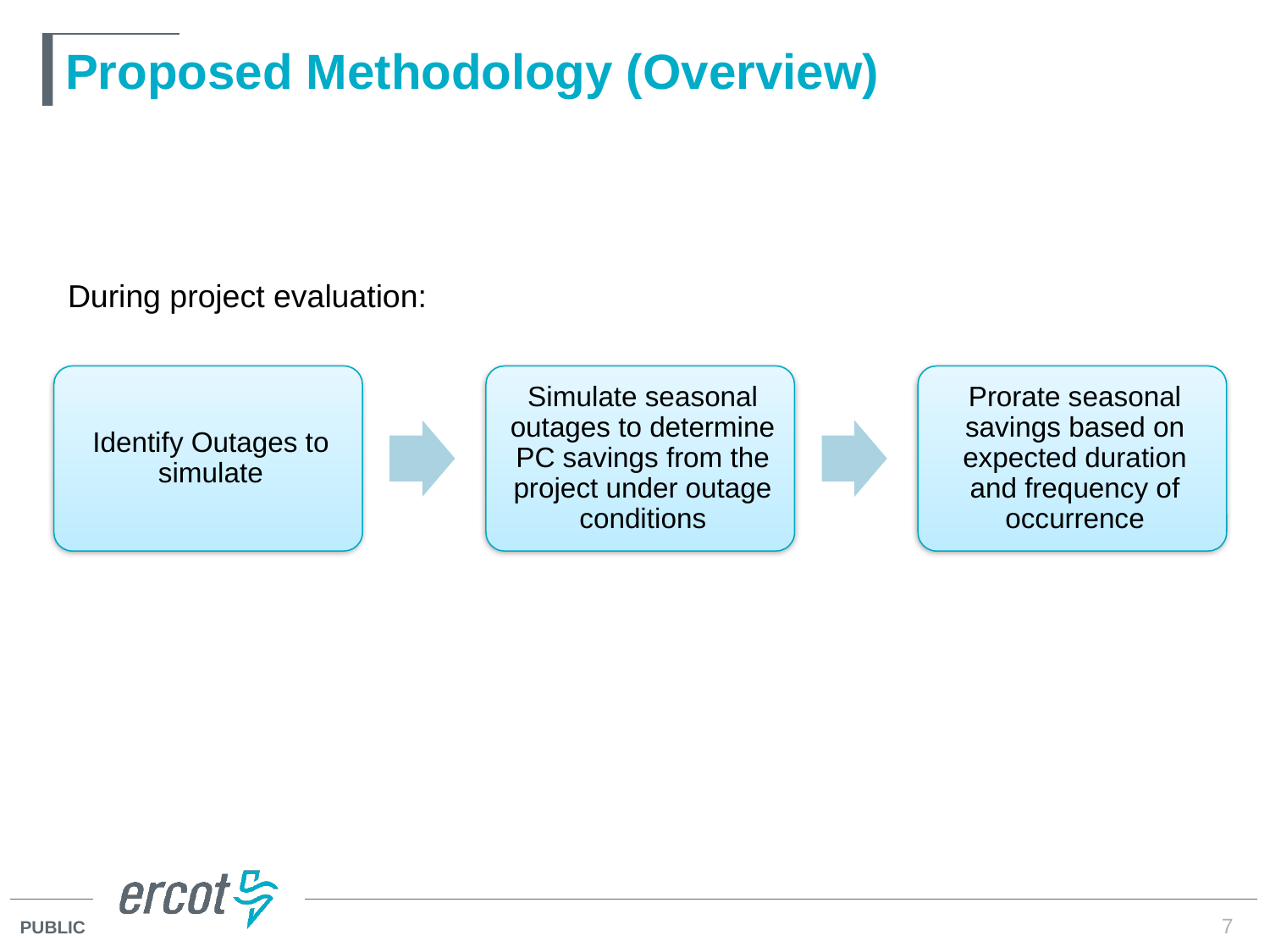

# Proposed Methodology (Overview)
Identify Outages to simulate

Simulate seasonal outages to determine PC savings from the project under outage conditions

Prorate seasonal savings based on expected duration and frequency of occurrence
During project evaluation:
7